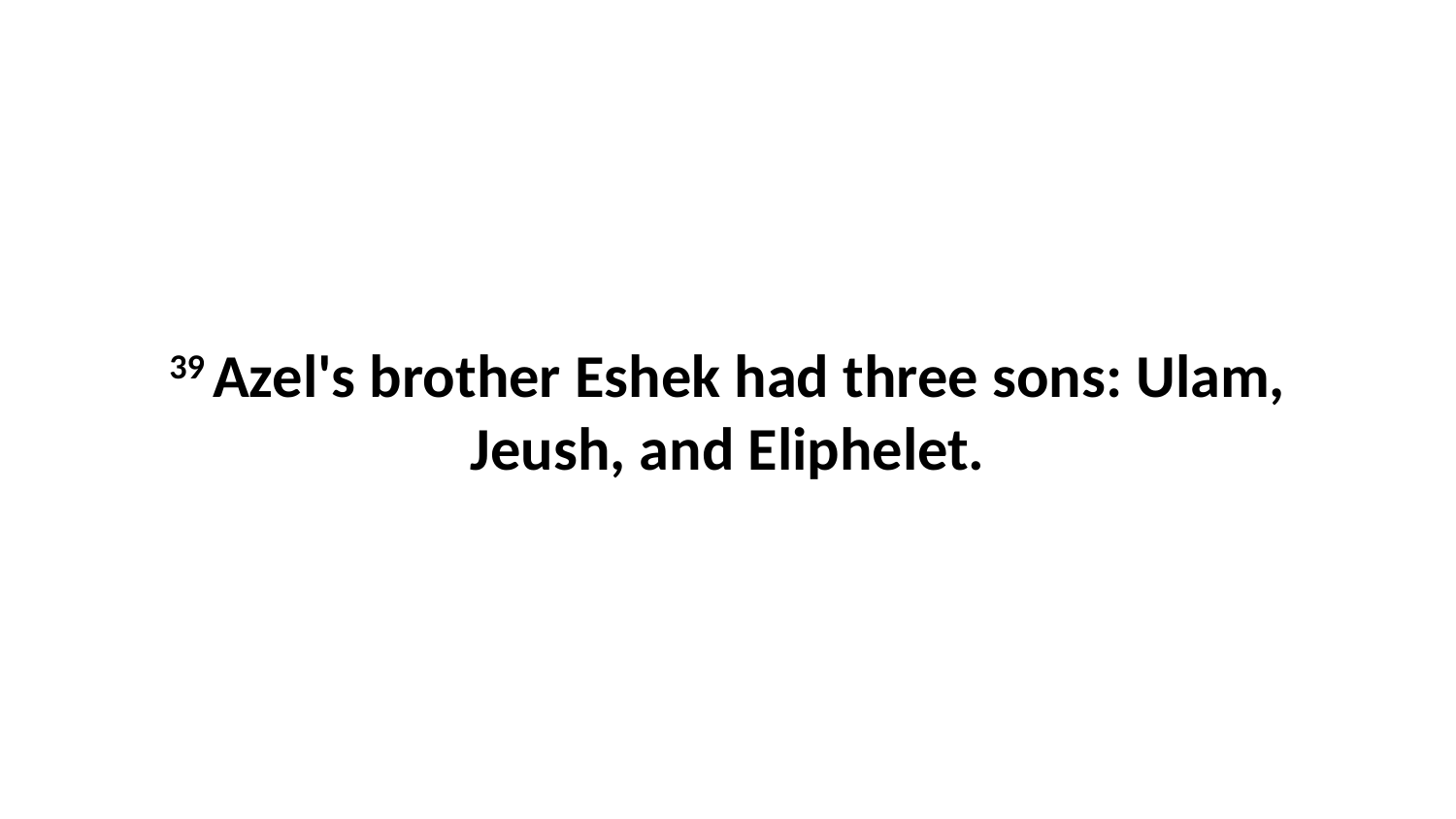

39 Azel's brother Eshek had three sons: Ulam, Jeush, and Eliphelet.